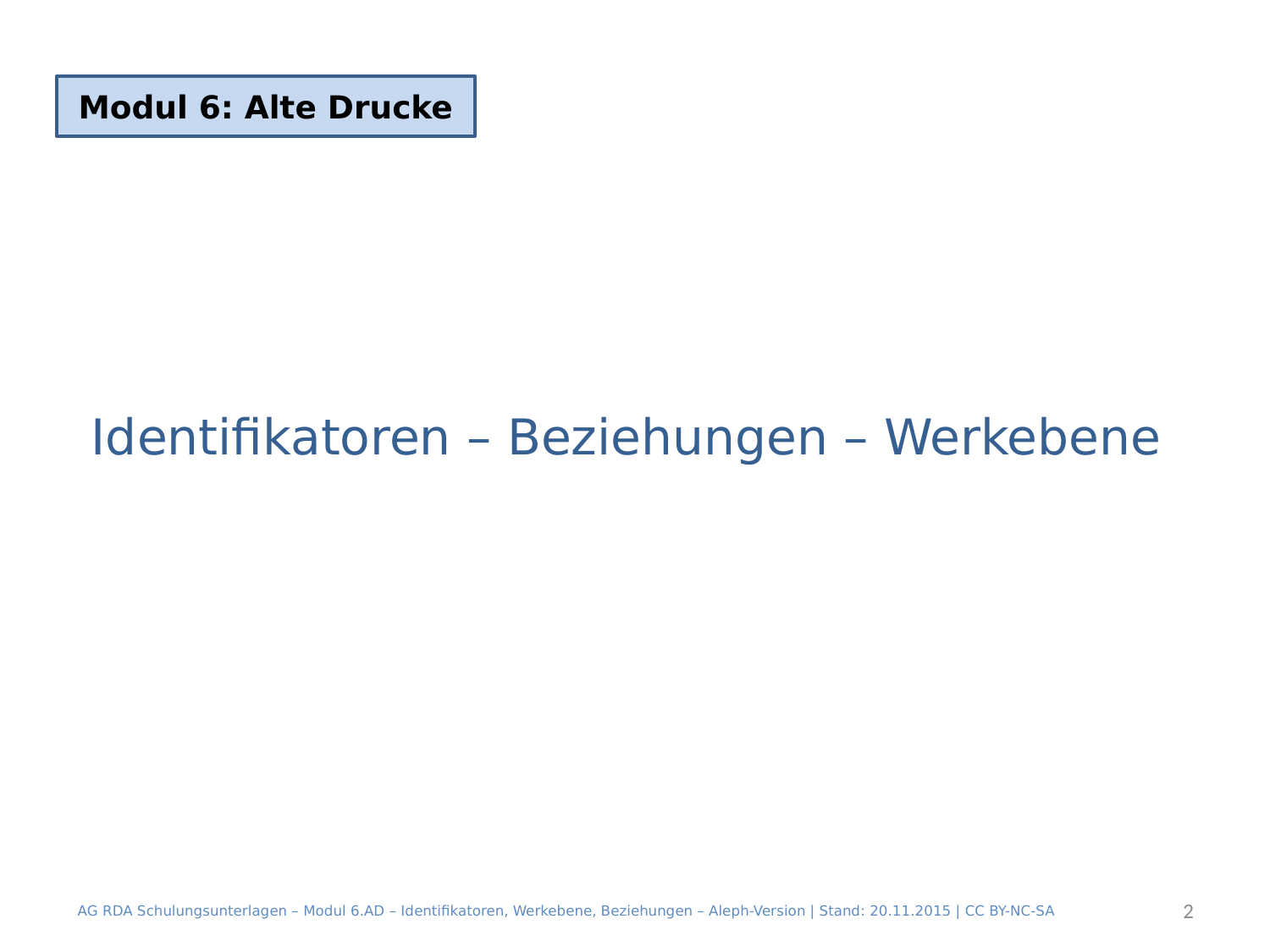

Modul 6: Alte Drucke
# Identifikatoren – Beziehungen – Werkebene
AG RDA Schulungsunterlagen – Modul 6.AD – Identifikatoren, Werkebene, Beziehungen – Aleph-Version | Stand: 20.11.2015 | CC BY-NC-SA
2